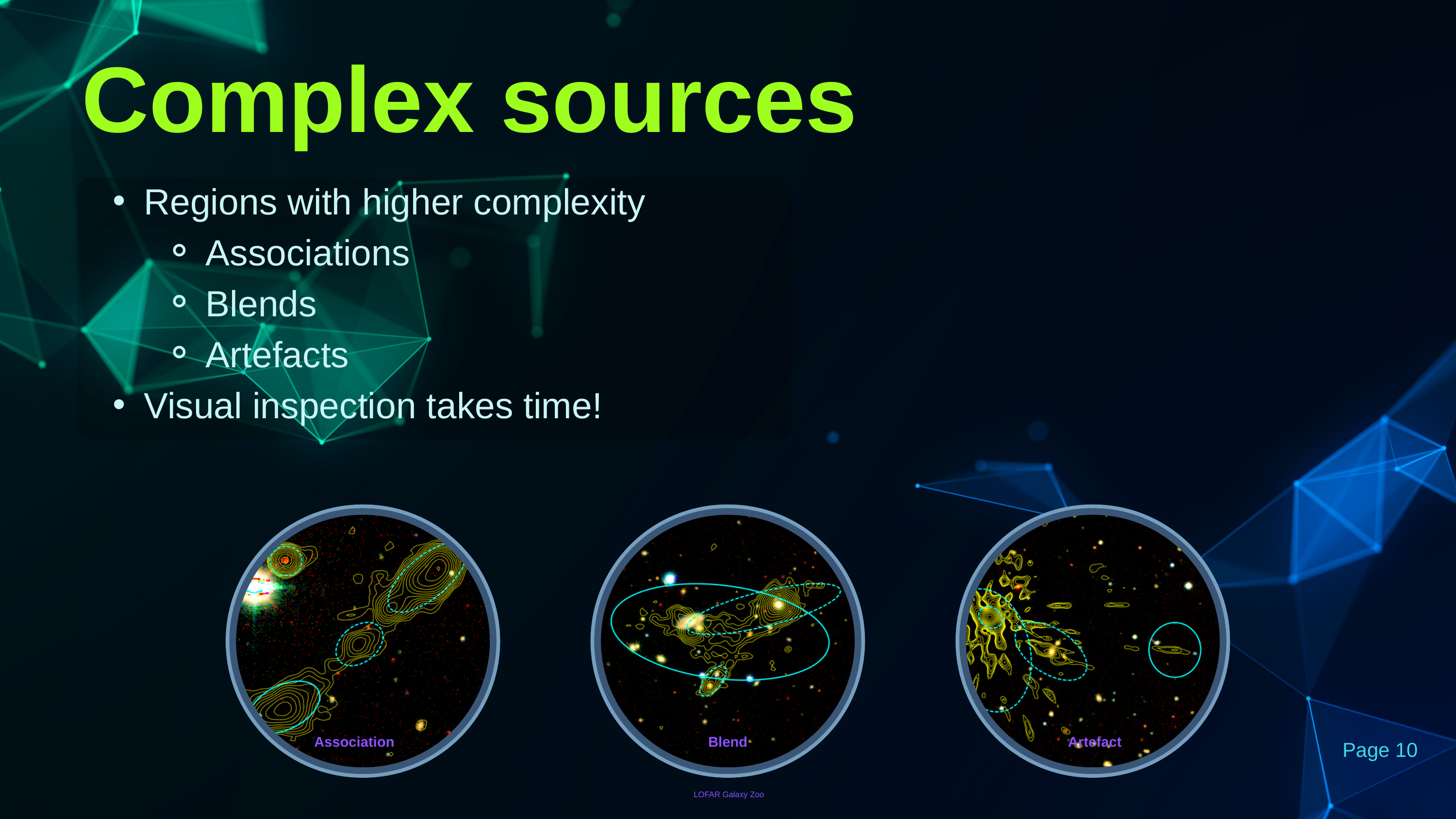

Complex sources
Regions with higher complexity
Associations
Blends
Artefacts
Visual inspection takes time!

Association
Blend
Artefact
Page 10
 LOFAR Galaxy Zoo